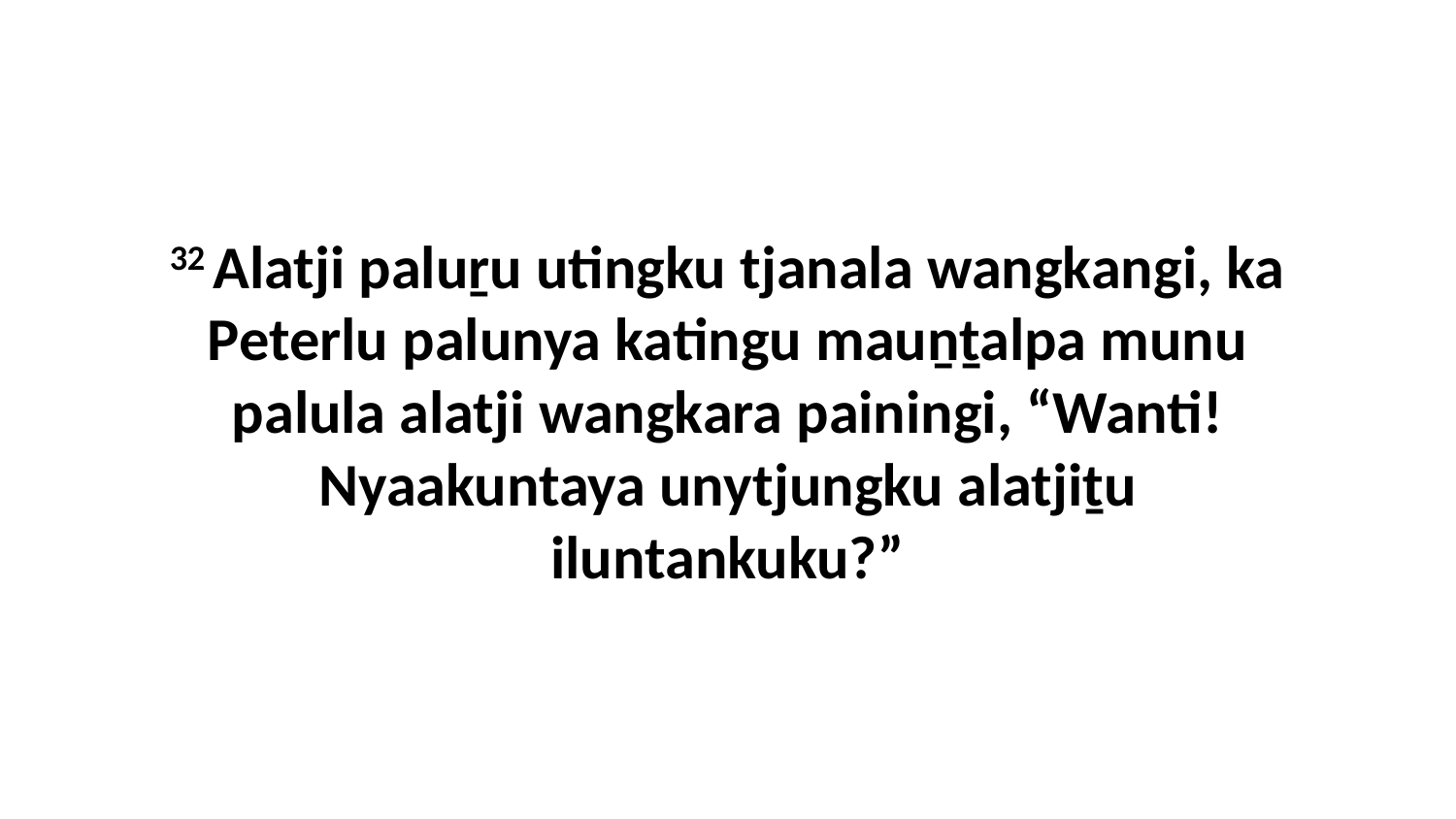

32 Alatji paluṟu utingku tjanala wangkangi, ka Peterlu palunya katingu mauṉṯalpa munu palula alatji wangkara painingi, “Wanti! Nyaakuntaya unytjungku alatjiṯu iluntankuku?”